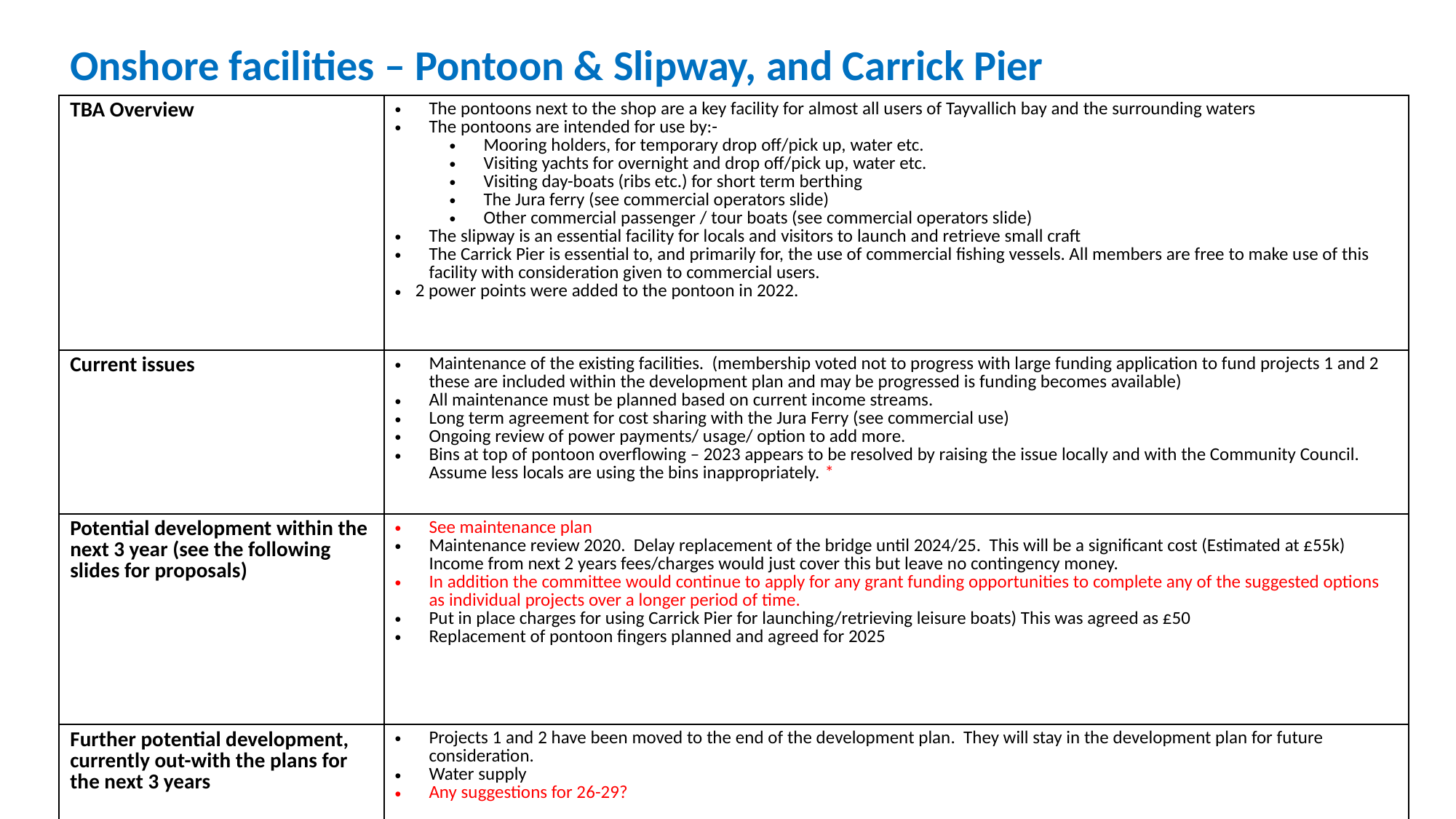

Onshore facilities – Pontoon & Slipway, and Carrick Pier
| TBA Overview | The pontoons next to the shop are a key facility for almost all users of Tayvallich bay and the surrounding waters The pontoons are intended for use by:- Mooring holders, for temporary drop off/pick up, water etc. Visiting yachts for overnight and drop off/pick up, water etc. Visiting day-boats (ribs etc.) for short term berthing The Jura ferry (see commercial operators slide) Other commercial passenger / tour boats (see commercial operators slide) The slipway is an essential facility for locals and visitors to launch and retrieve small craft The Carrick Pier is essential to, and primarily for, the use of commercial fishing vessels. All members are free to make use of this facility with consideration given to commercial users. 2 power points were added to the pontoon in 2022. |
| --- | --- |
| Current issues | Maintenance of the existing facilities. (membership voted not to progress with large funding application to fund projects 1 and 2 these are included within the development plan and may be progressed is funding becomes available) All maintenance must be planned based on current income streams. Long term agreement for cost sharing with the Jura Ferry (see commercial use) Ongoing review of power payments/ usage/ option to add more. Bins at top of pontoon overflowing – 2023 appears to be resolved by raising the issue locally and with the Community Council. Assume less locals are using the bins inappropriately. \* |
| Potential development within the next 3 year (see the following slides for proposals) | See maintenance plan Maintenance review 2020. Delay replacement of the bridge until 2024/25. This will be a significant cost (Estimated at £55k) Income from next 2 years fees/charges would just cover this but leave no contingency money. In addition the committee would continue to apply for any grant funding opportunities to complete any of the suggested options as individual projects over a longer period of time. Put in place charges for using Carrick Pier for launching/retrieving leisure boats) This was agreed as £50 Replacement of pontoon fingers planned and agreed for 2025 |
| Further potential development, currently out-with the plans for the next 3 years | Projects 1 and 2 have been moved to the end of the development plan. They will stay in the development plan for future consideration. Water supply Any suggestions for 26-29? |